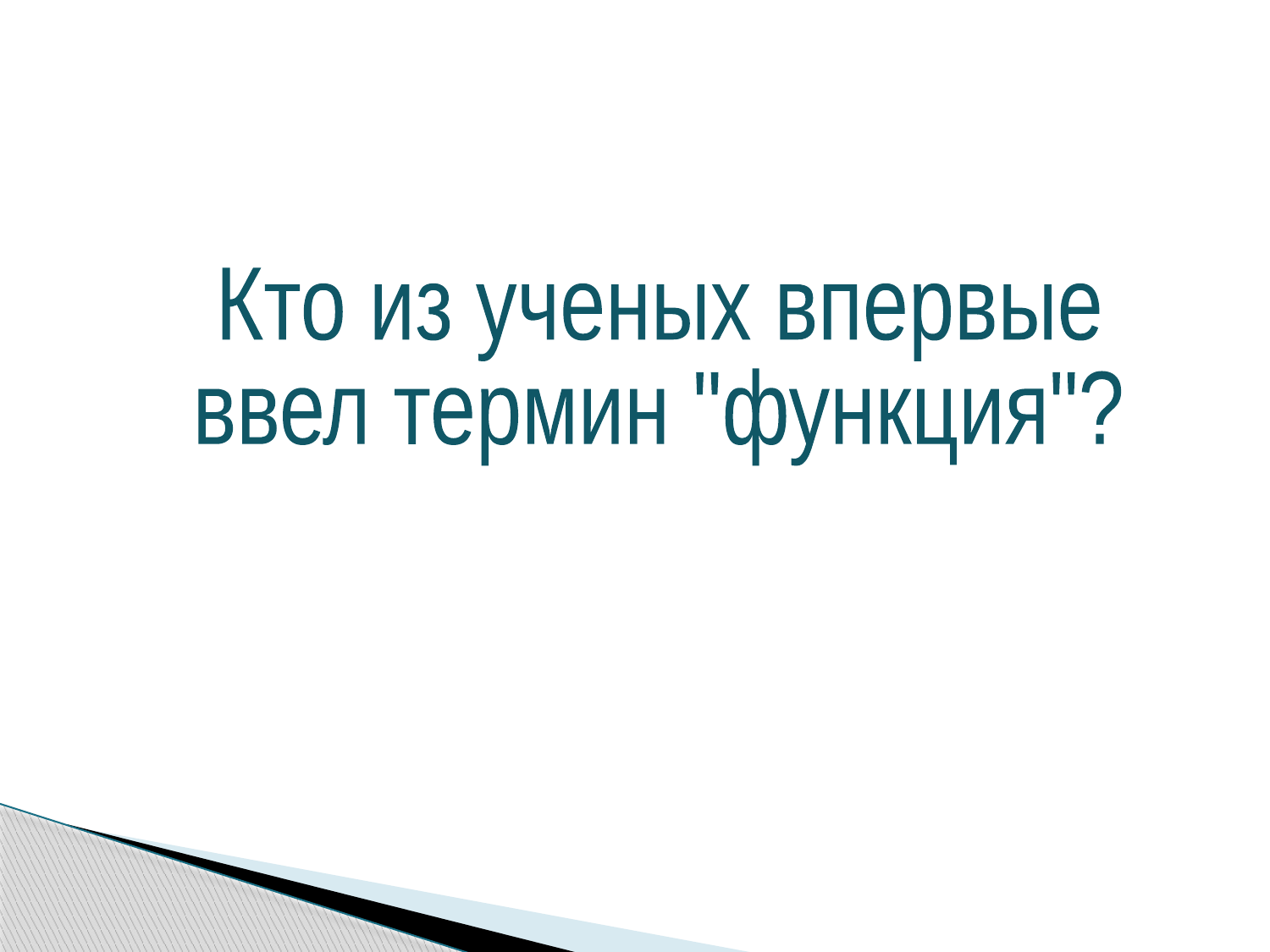

Кто из ученых впервые
ввел термин "функция"?